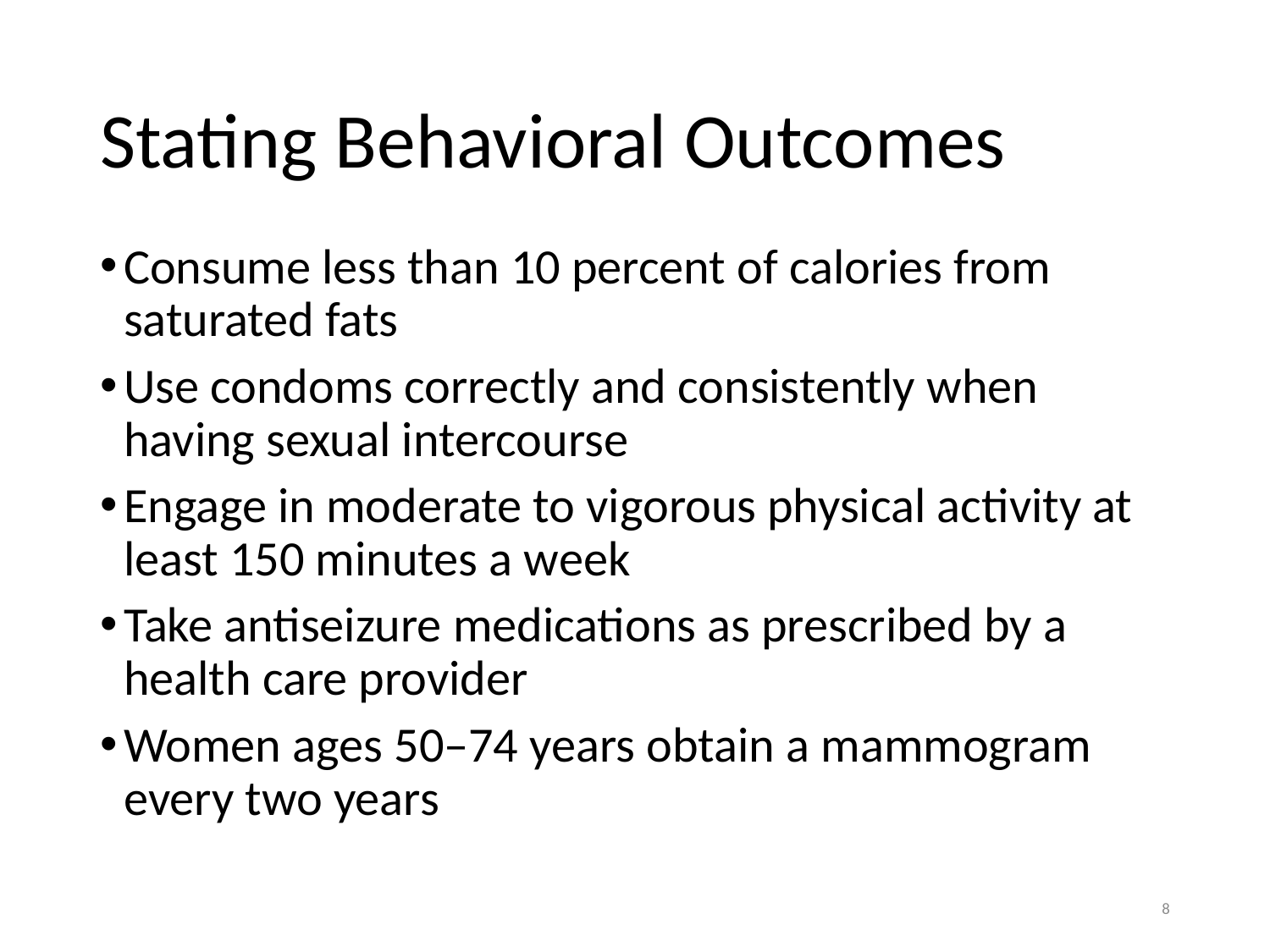

# Stating Behavioral Outcomes
Consume less than 10 percent of calories from saturated fats
Use condoms correctly and consistently when having sexual intercourse
Engage in moderate to vigorous physical activity at least 150 minutes a week
Take antiseizure medications as prescribed by a health care provider
Women ages 50–74 years obtain a mammogram every two years
8